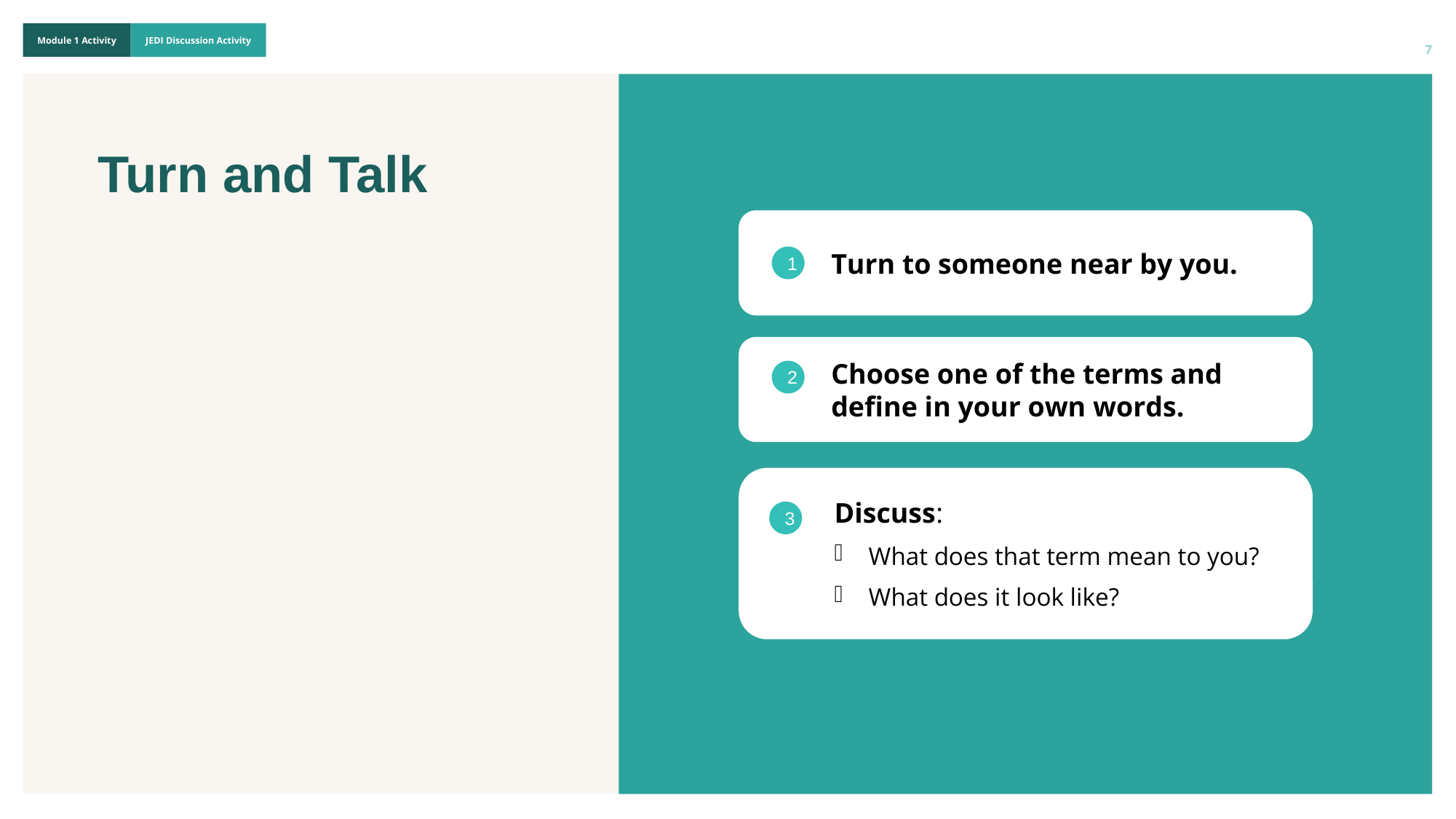

7
Turn and Talk
Turn to someone near by you.
1
Choose one of the terms and define in your own words.
2
Discuss:
What does that term mean to you?
What does it look like?
3